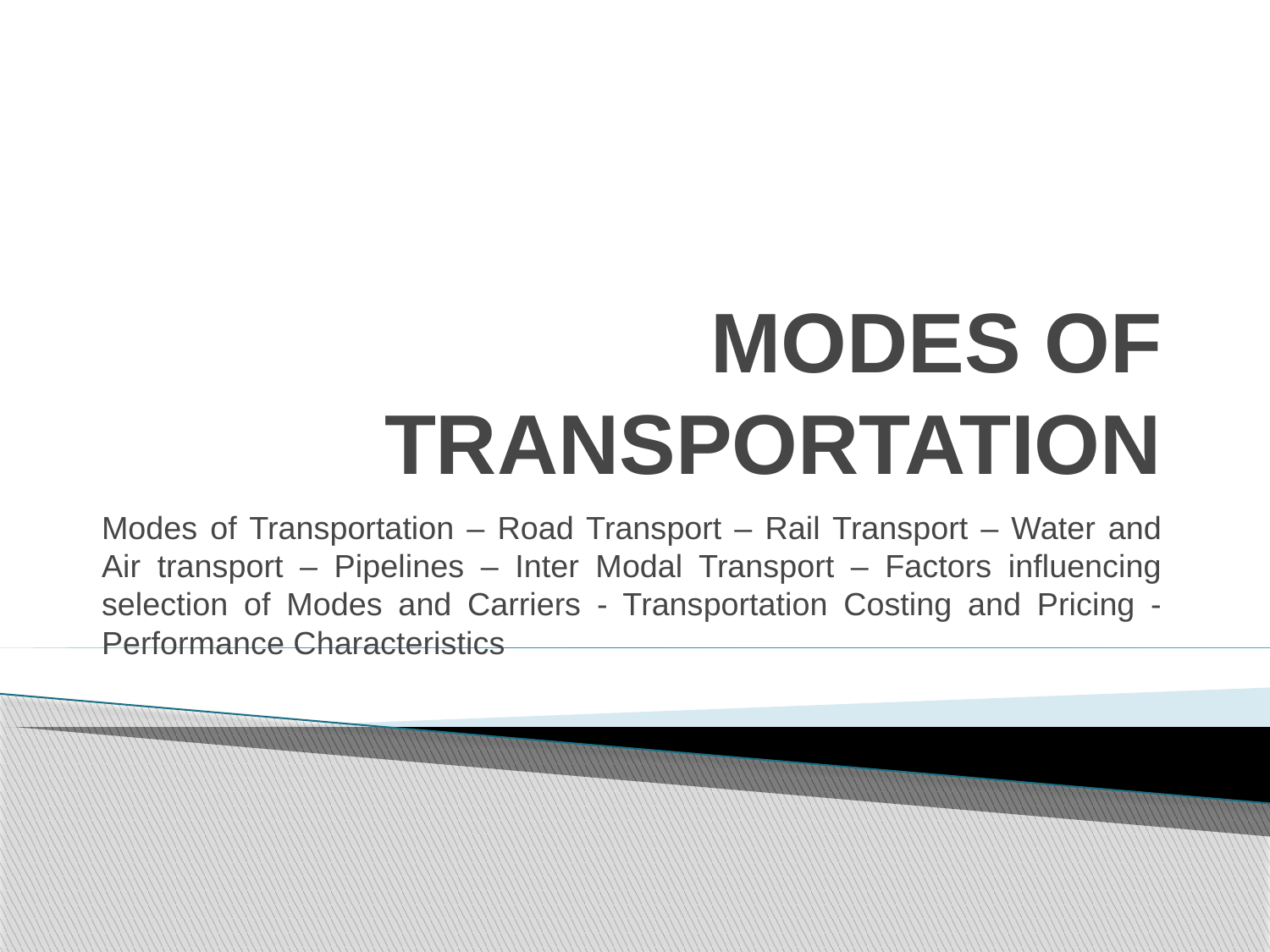

# MODES OF TRANSPORTATION
Modes of Transportation – Road Transport – Rail Transport – Water and Air transport – Pipelines – Inter Modal Transport – Factors influencing selection of Modes and Carriers - Transportation Costing and Pricing - Performance Characteristics